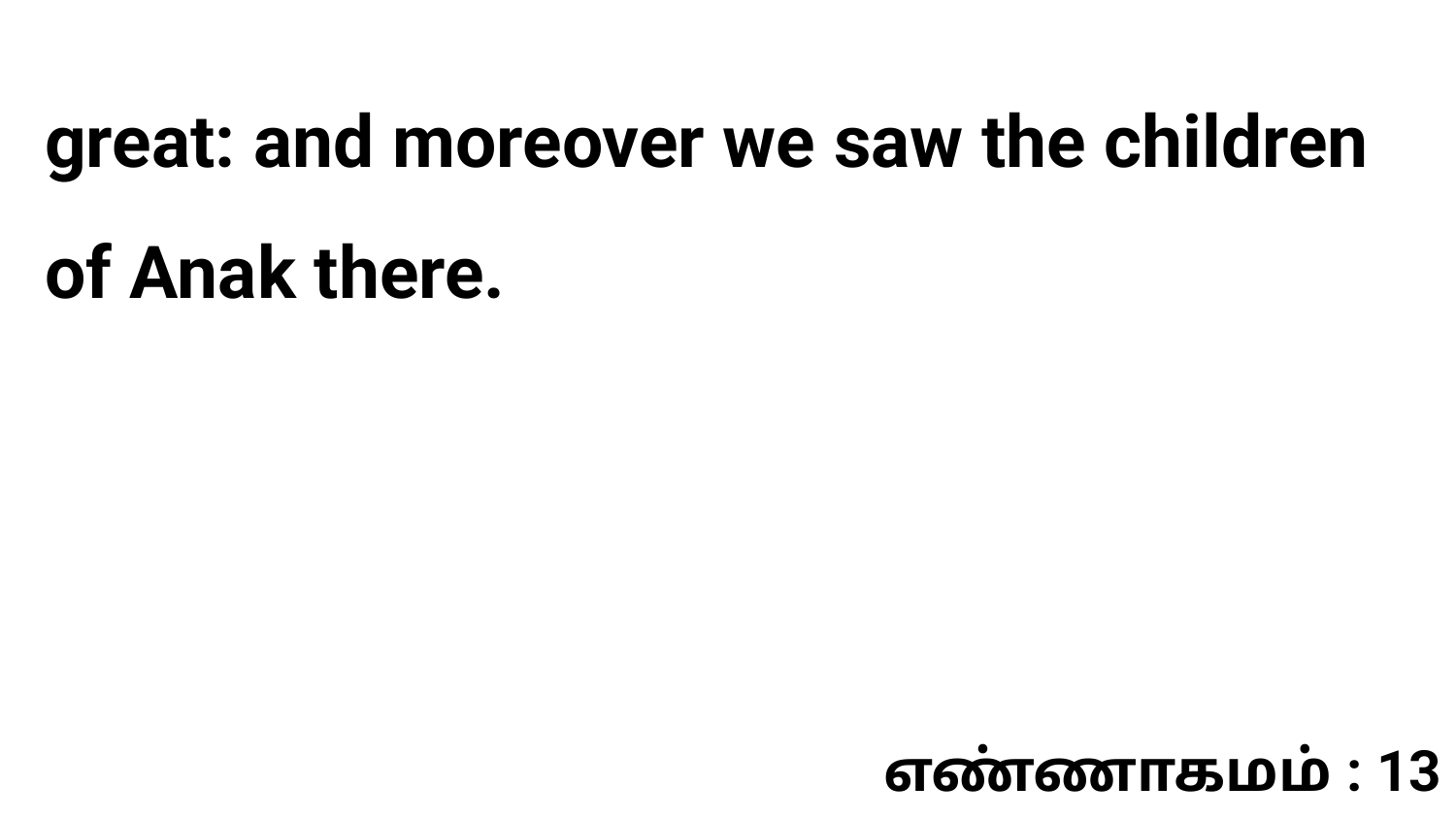

great: and moreover we saw the children of Anak there.
எண்ணாகமம் : 13